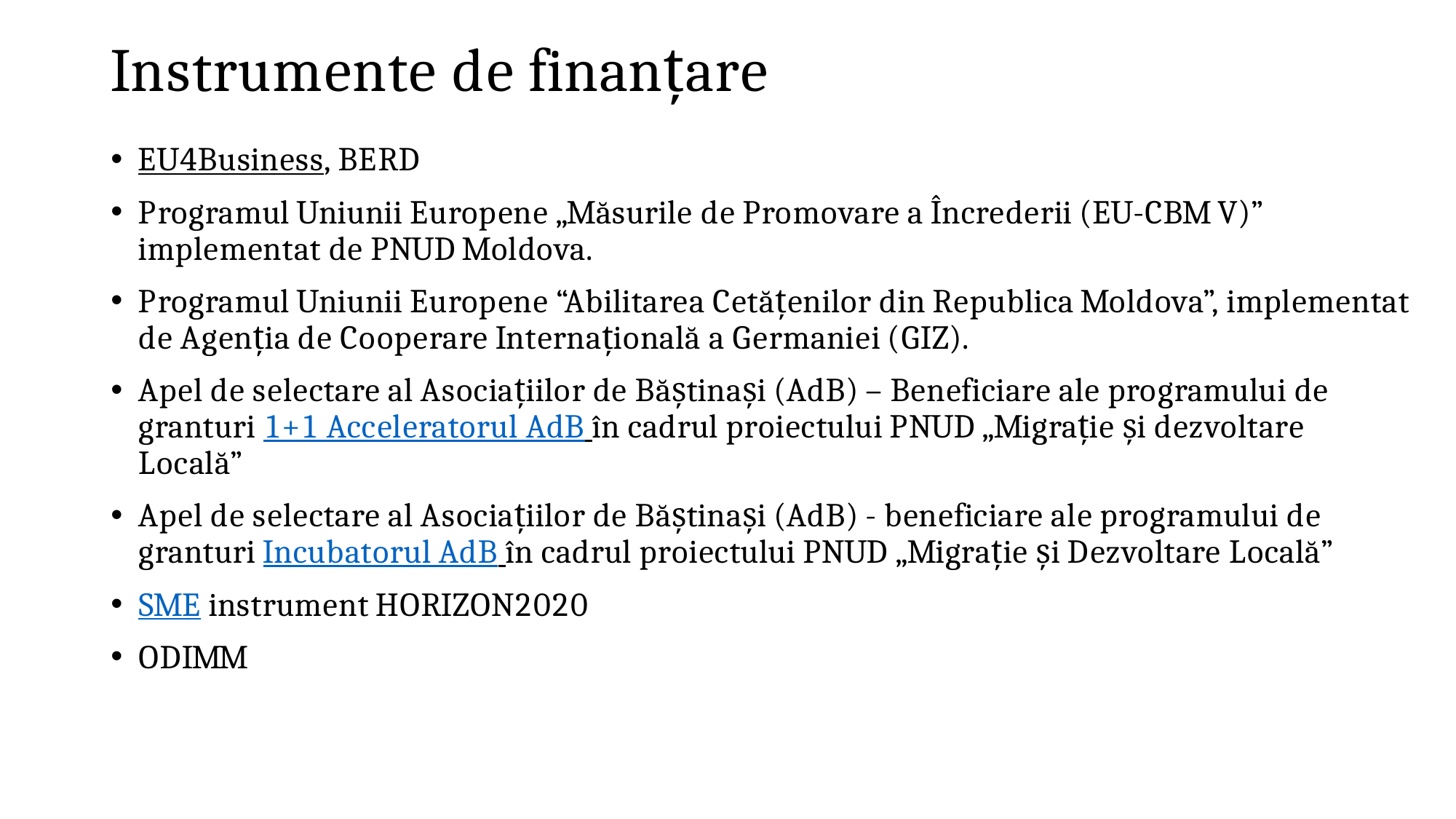

# Instrumente de finanțare
EU4Business, BERD
Programul Uniunii Europene „Măsurile de Promovare a Încrederii (EU-CBM V)” implementat de PNUD Moldova.
Programul Uniunii Europene “Abilitarea Cetățenilor din Republica Moldova”, implementat de Agenția de Cooperare Internațională a Germaniei (GIZ).
Apel de selectare al Asociațiilor de Băștinași (AdB) – Beneficiare ale programului de granturi 1+1 Acceleratorul AdB în cadrul proiectului PNUD „Migrație și dezvoltare Locală”
Apel de selectare al Asociațiilor de Băștinași (AdB) - beneficiare ale programului de granturi Incubatorul AdB în cadrul proiectului PNUD „Migrație și Dezvoltare Locală”
SME instrument HORIZON2020
ODIMM